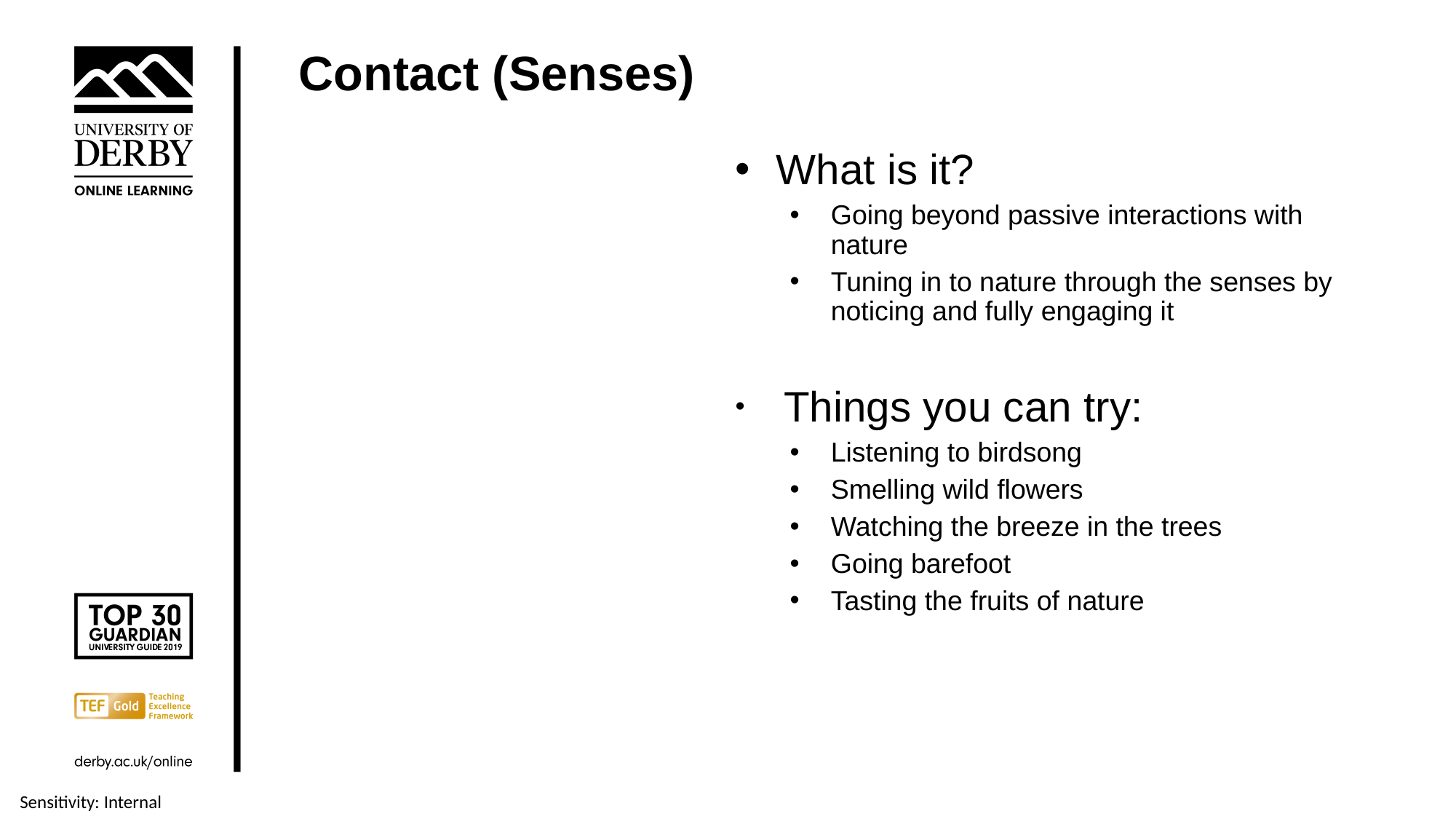

# Contact (Senses)
What is it?
Going beyond passive interactions with nature
Tuning in to nature through the senses by noticing and fully engaging it

 Things you can try:
Listening to birdsong
Smelling wild flowers
Watching the breeze in the trees
Going barefoot
Tasting the fruits of nature